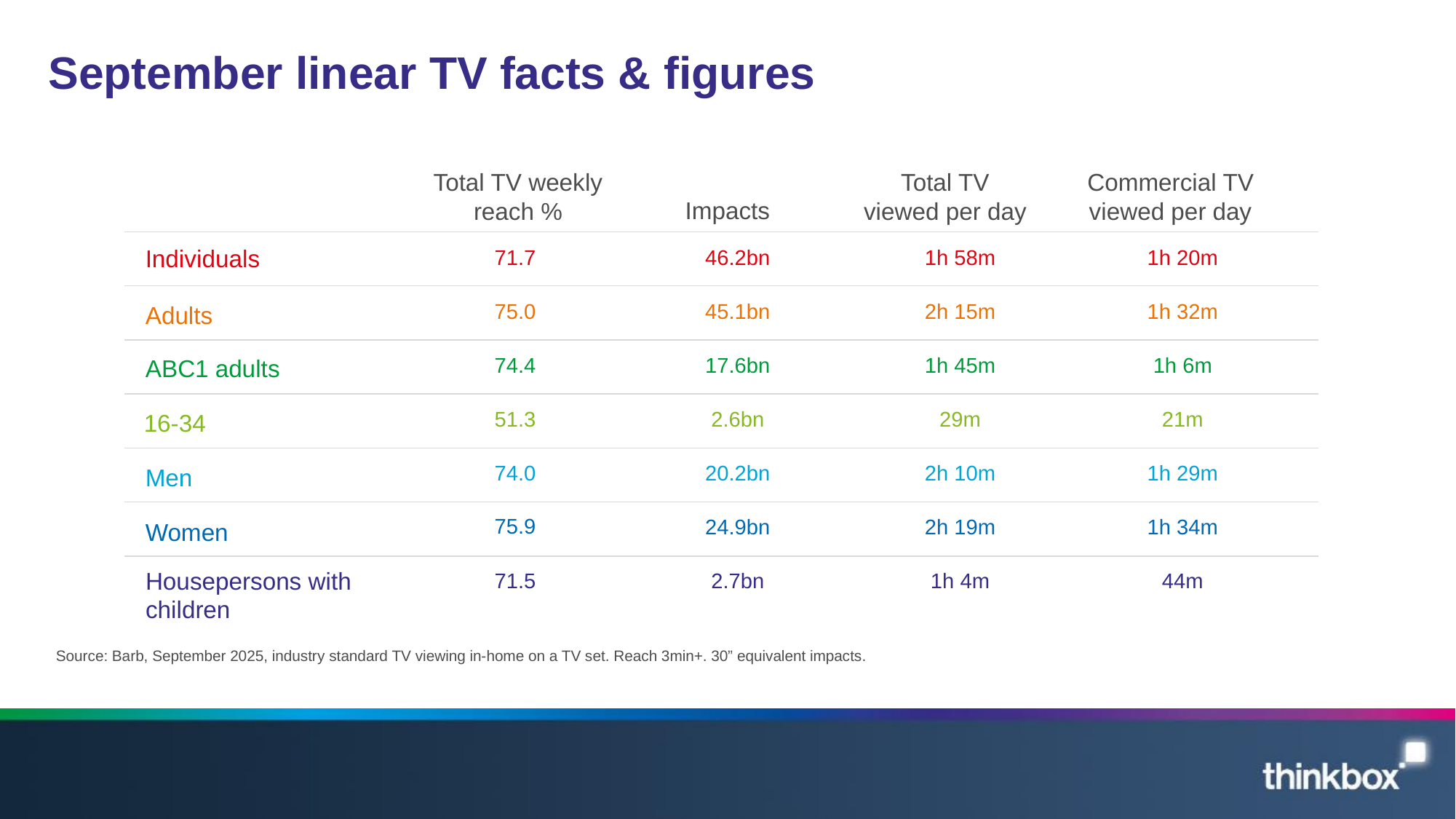

# September linear TV facts & figures
Total TV weekly reach %
Total TV viewed per day
Commercial TV viewed per day
Impacts
| 71.7 | 46.2bn | 1h 58m | 1h 20m |
| --- | --- | --- | --- |
| 75.0 | 45.1bn | 2h 15m | 1h 32m |
| 74.4 | 17.6bn | 1h 45m | 1h 6m |
| 51.3 | 2.6bn | 29m | 21m |
| 74.0 | 20.2bn | 2h 10m | 1h 29m |
| 75.9 | 24.9bn | 2h 19m | 1h 34m |
| 71.5 | 2.7bn | 1h 4m | 44m |
Individuals
Adults
ABC1 adults
16-34
Men
Women
Housepersons with children
Source: Barb, September 2025, industry standard TV viewing in-home on a TV set. Reach 3min+. 30” equivalent impacts.